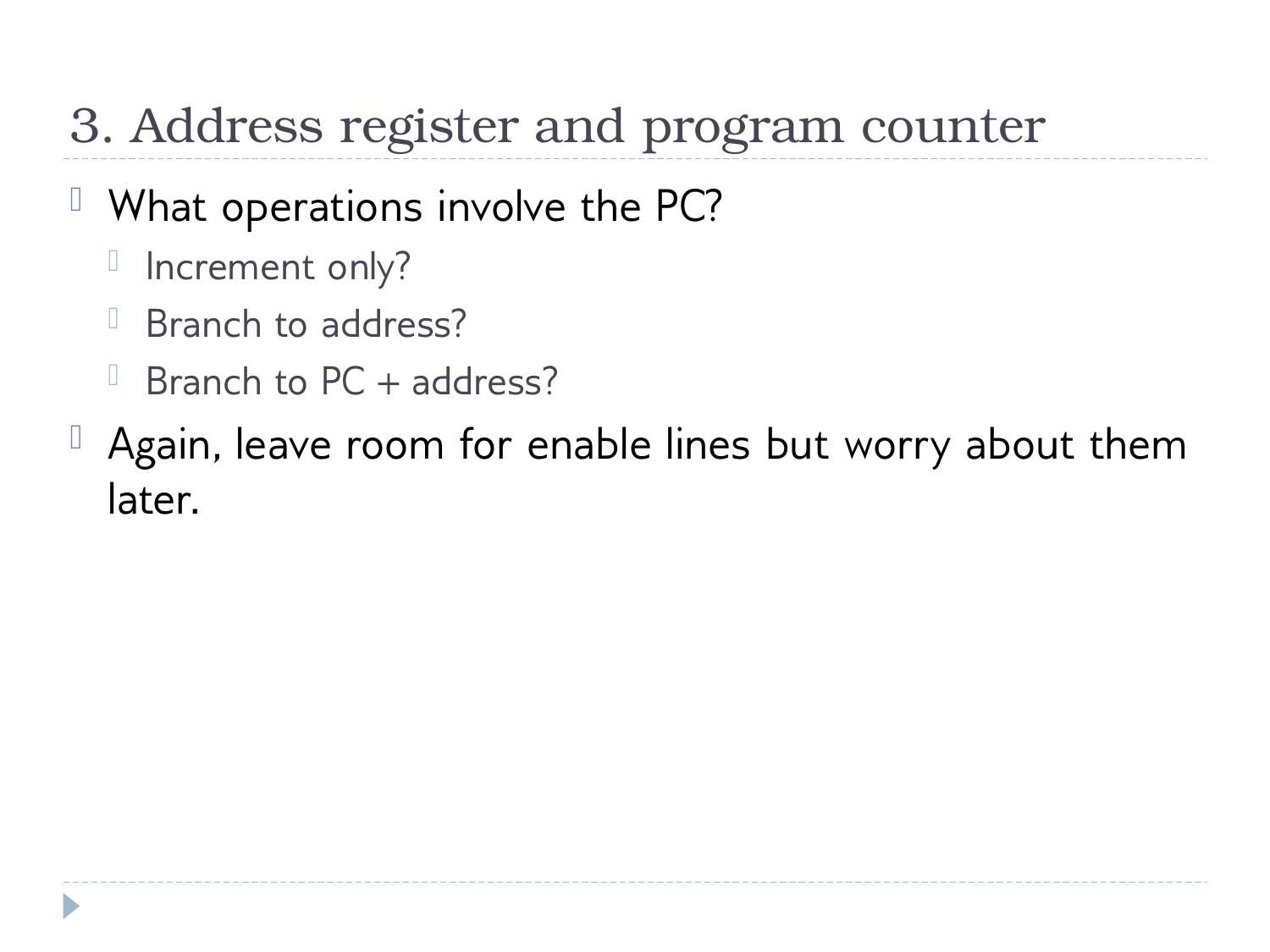

# 3. Address register and program counter
What operations involve the PC?
Increment only?
Branch to address?
Branch to PC + address?
Again, leave room for enable lines but worry about them later.
23